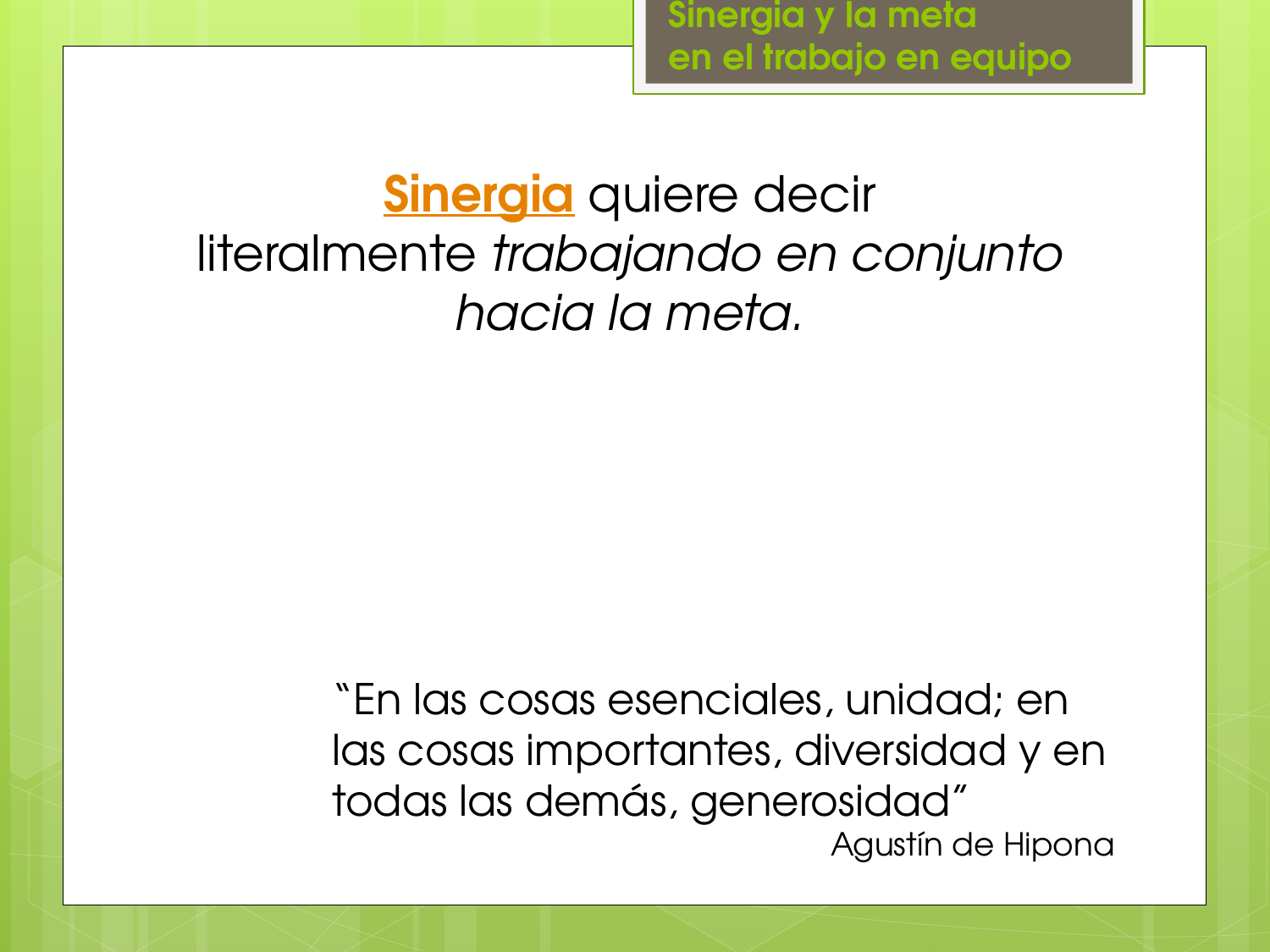

Sinergia y la meta
en el trabajo en equipo
Sinergia quiere decir literalmente trabajando en conjunto hacia la meta.
“En las cosas esenciales, unidad; en las cosas importantes, diversidad y en todas las demás, generosidad”
Agustín de Hipona